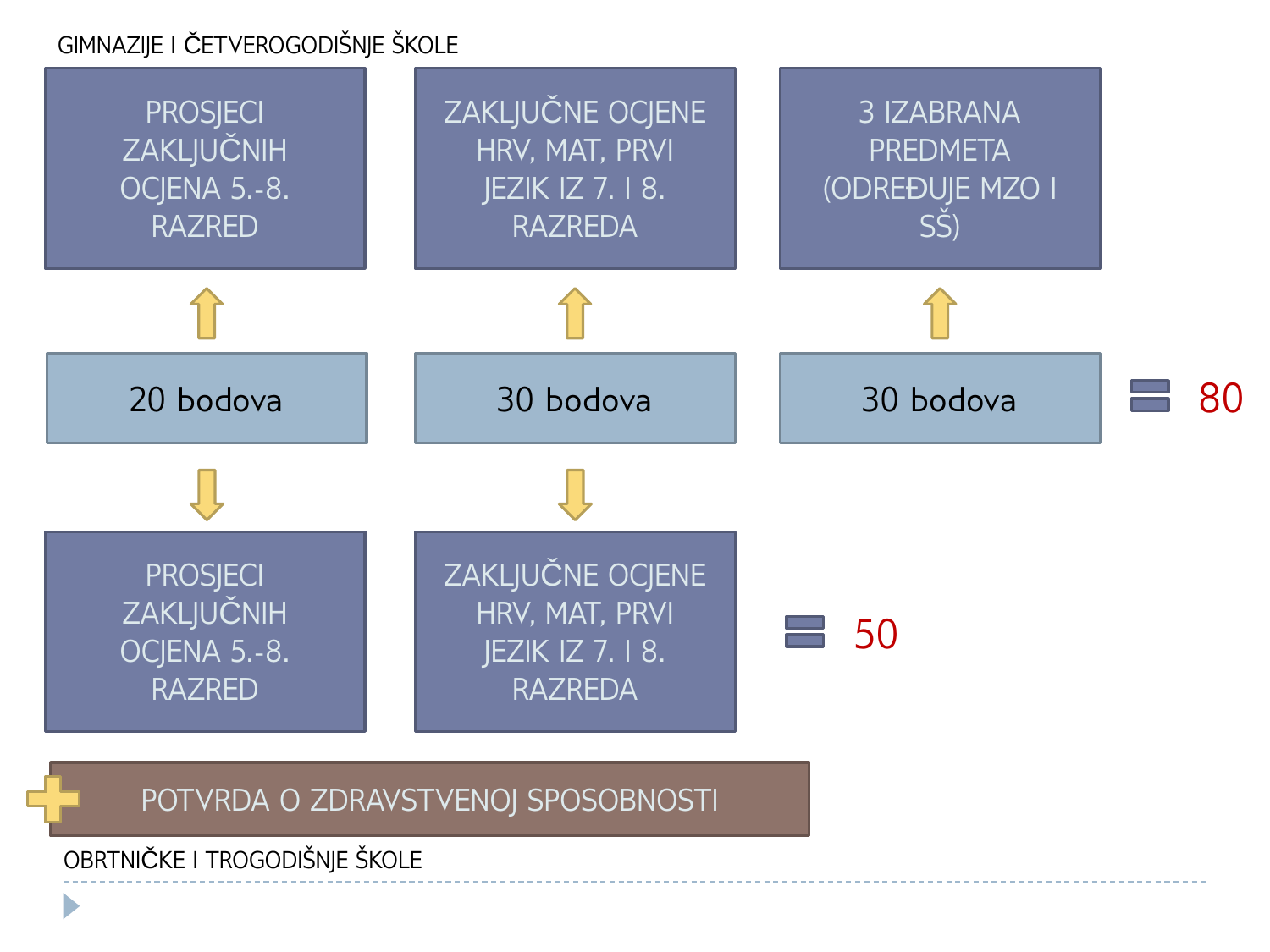

GIMNAZIJE I ČETVEROGODIŠNJE ŠKOLE

3 IZABRANA PREDMETA (ODREĐUJE MZO I SŠ)
PROSJECI ZAKLJUČNIH OCJENA 5.-8. RAZRED
ZAKLJUČNE OCJENE HRV, MAT, PRVI JEZIK IZ 7. I 8. RAZREDA

80
20 bodova
30 bodova
30 bodova

PROSJECI ZAKLJUČNIH OCJENA 5.-8. RAZRED
ZAKLJUČNE OCJENE HRV, MAT, PRVI JEZIK IZ 7. I 8. RAZREDA
50

POTVRDA O ZDRAVSTVENOJ SPOSOBNOSTI
OBRTNIČKE I TROGODIŠNJE ŠKOLE